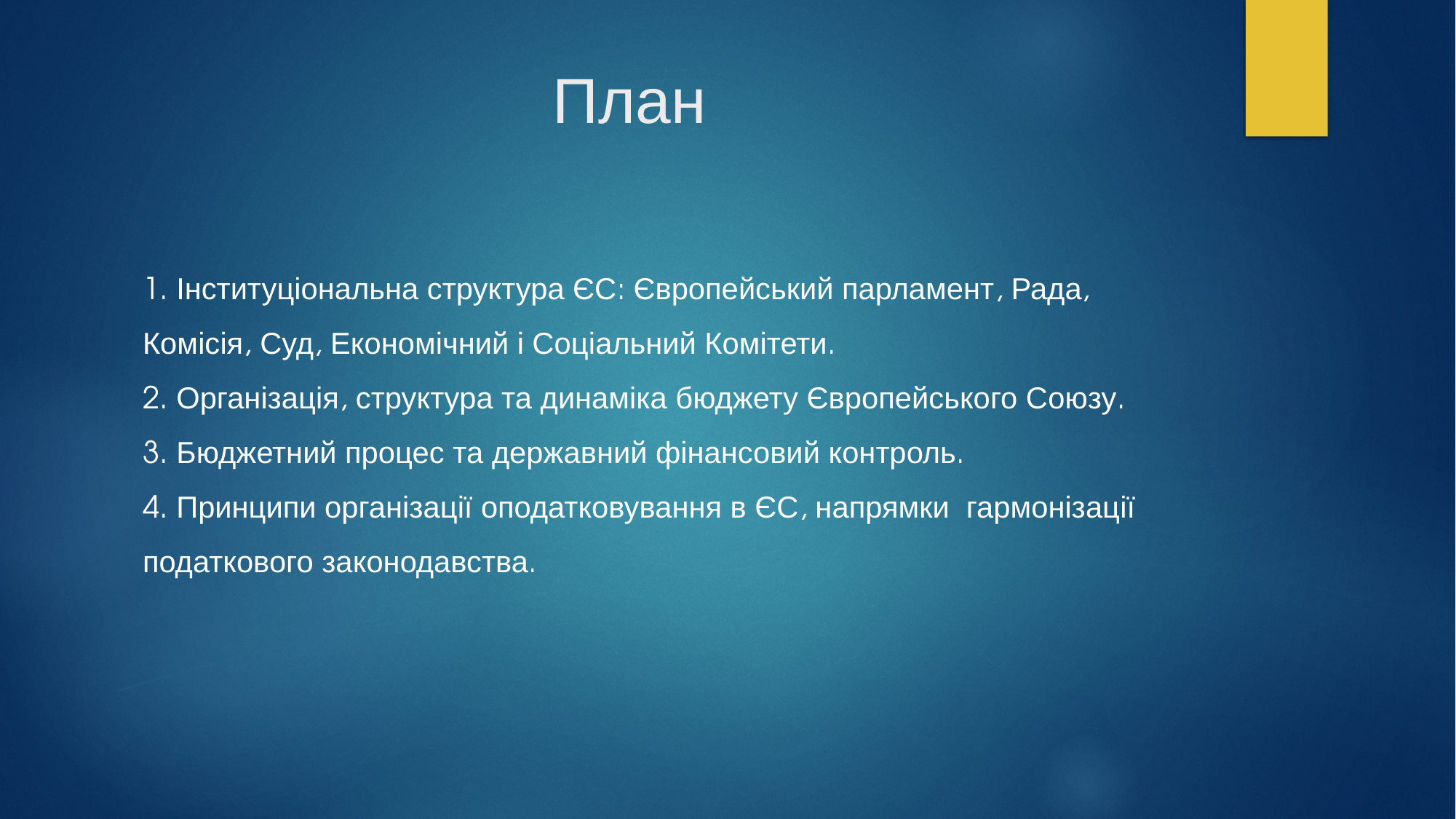

# План
1. Інституціональна структура ЄС: Європейський парламент, Рада, Комісія, Суд, Економічний і Соціальний Комітети.
2. Організація, структура та динаміка бюджету Європейського Союзу.
3. Бюджетний процес та державний фінансовий контроль.
4. Принципи організації оподатковування в ЄС, напрямки  гармонізації податкового законодавства.